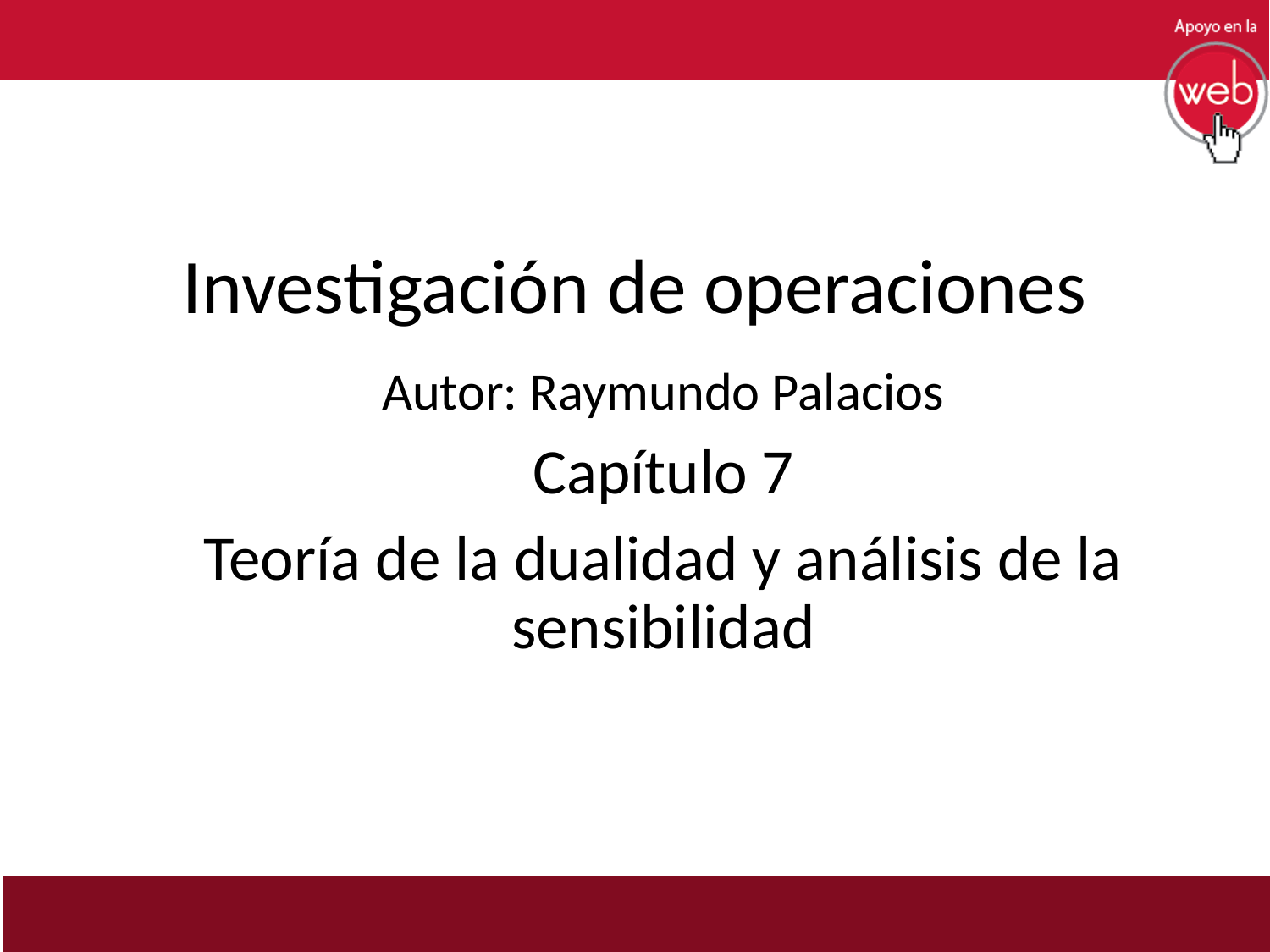

# Investigación de operaciones
Autor: Raymundo Palacios
Capítulo 7
Teoría de la dualidad y análisis de la sensibilidad